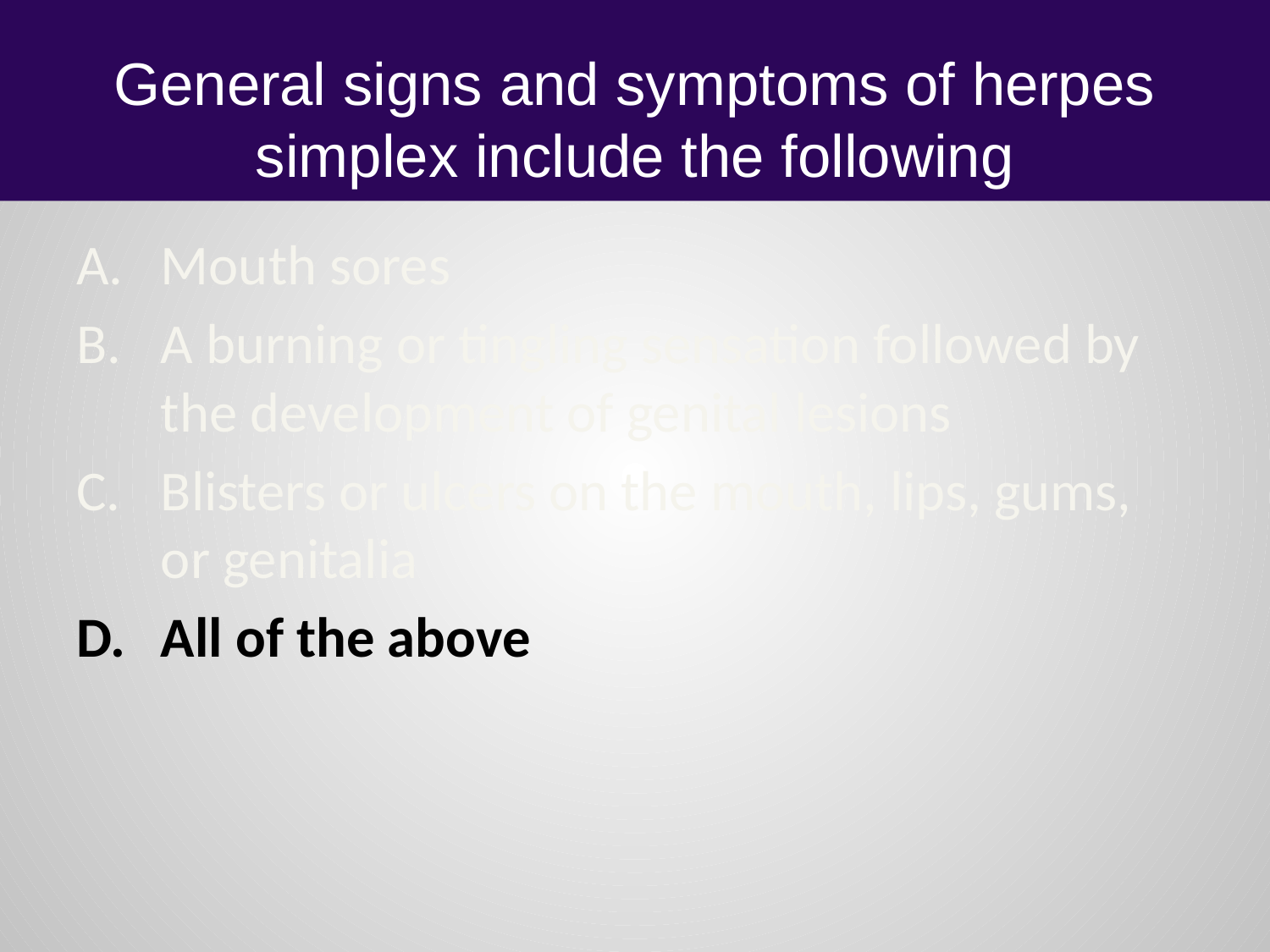

# General signs and symptoms of herpes simplex include the following
Mouth sores
A burning or tingling sensation followed by the development of genital lesions
Blisters or ulcers on the mouth, lips, gums, or genitalia
All of the above